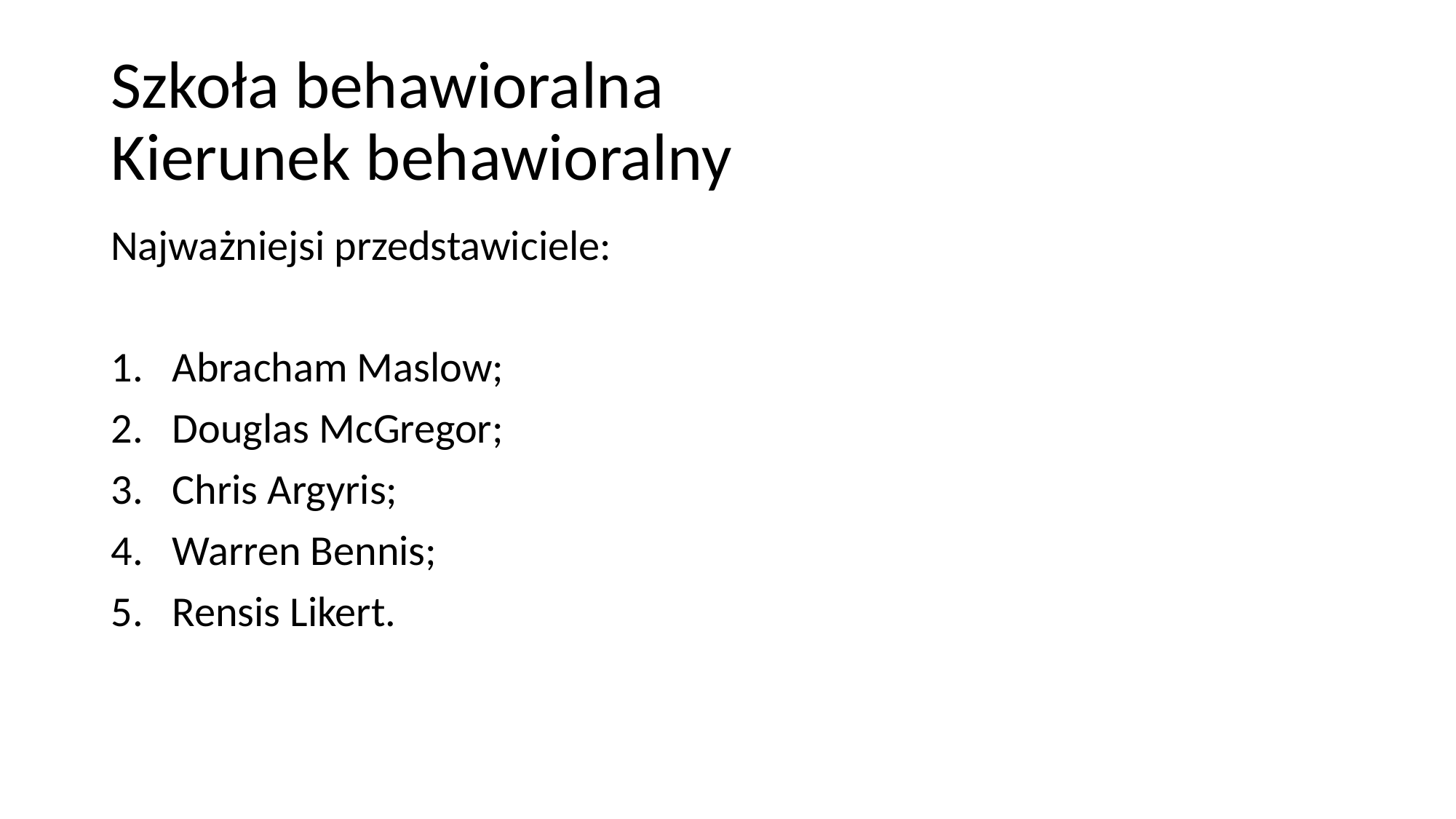

# Szkoła behawioralna Kierunek behawioralny
Najważniejsi przedstawiciele:

Abracham Maslow;
Douglas McGregor;
Chris Argyris;
Warren Bennis;
Rensis Likert.